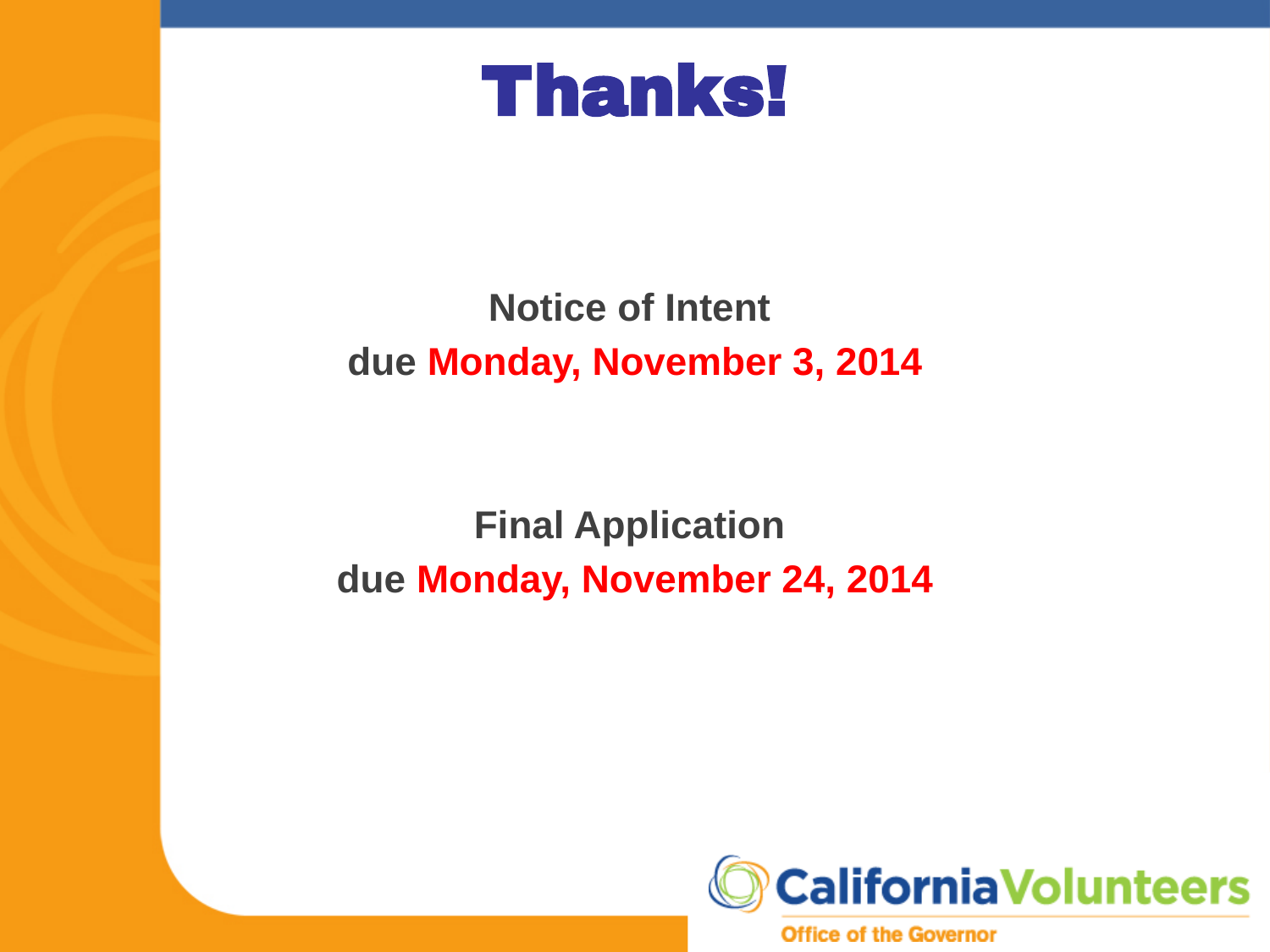

# Thanks!

Notice of Intent
due Monday, November 3, 2014

Final Application
due Monday, November 24, 2014